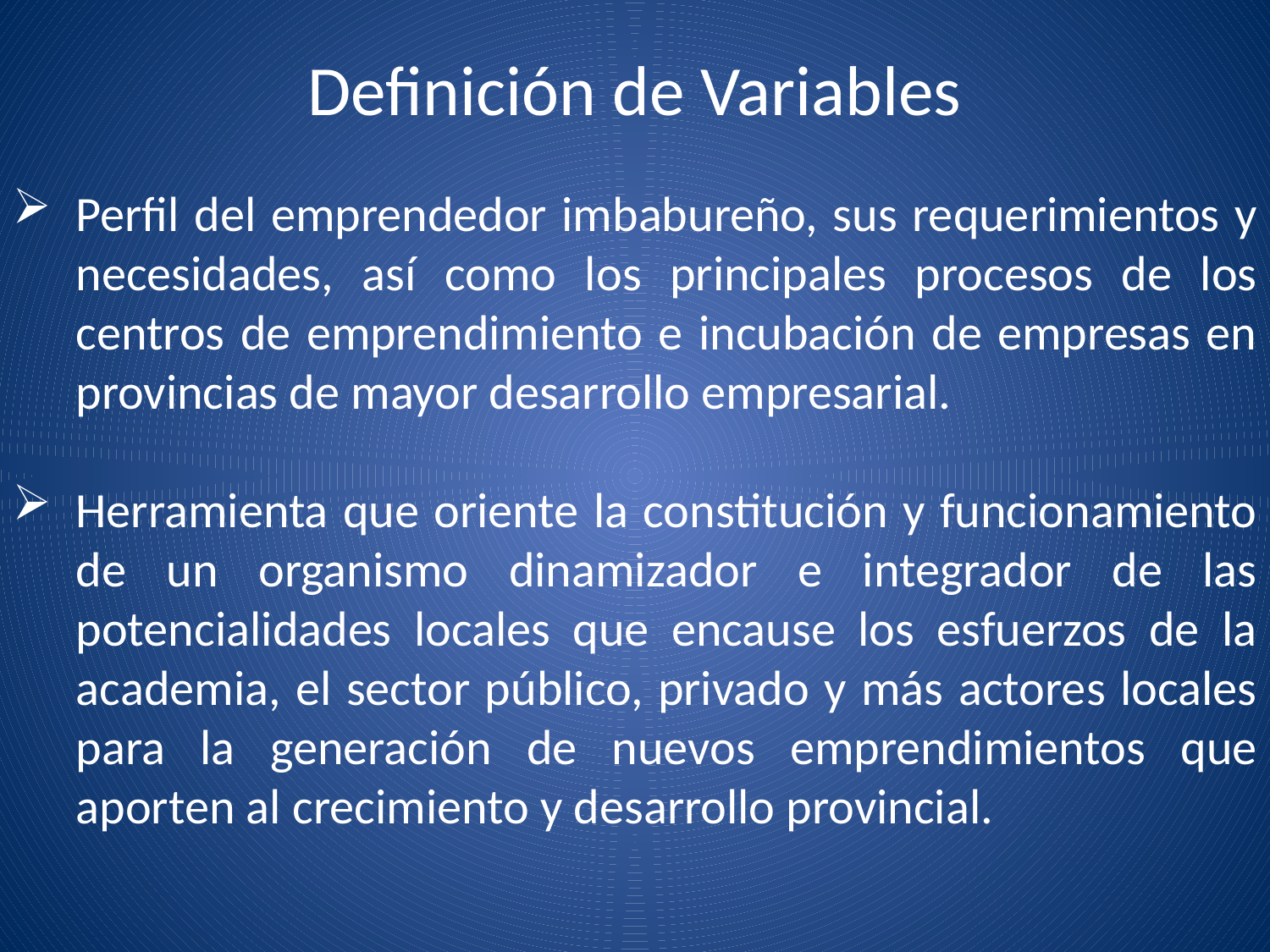

# Definición de Variables
Perfil del emprendedor imbabureño, sus requerimientos y necesidades, así como los principales procesos de los centros de emprendimiento e incubación de empresas en provincias de mayor desarrollo empresarial.

Herramienta que oriente la constitución y funcionamiento de un organismo dinamizador e integrador de las potencialidades locales que encause los esfuerzos de la academia, el sector público, privado y más actores locales para la generación de nuevos emprendimientos que aporten al crecimiento y desarrollo provincial.